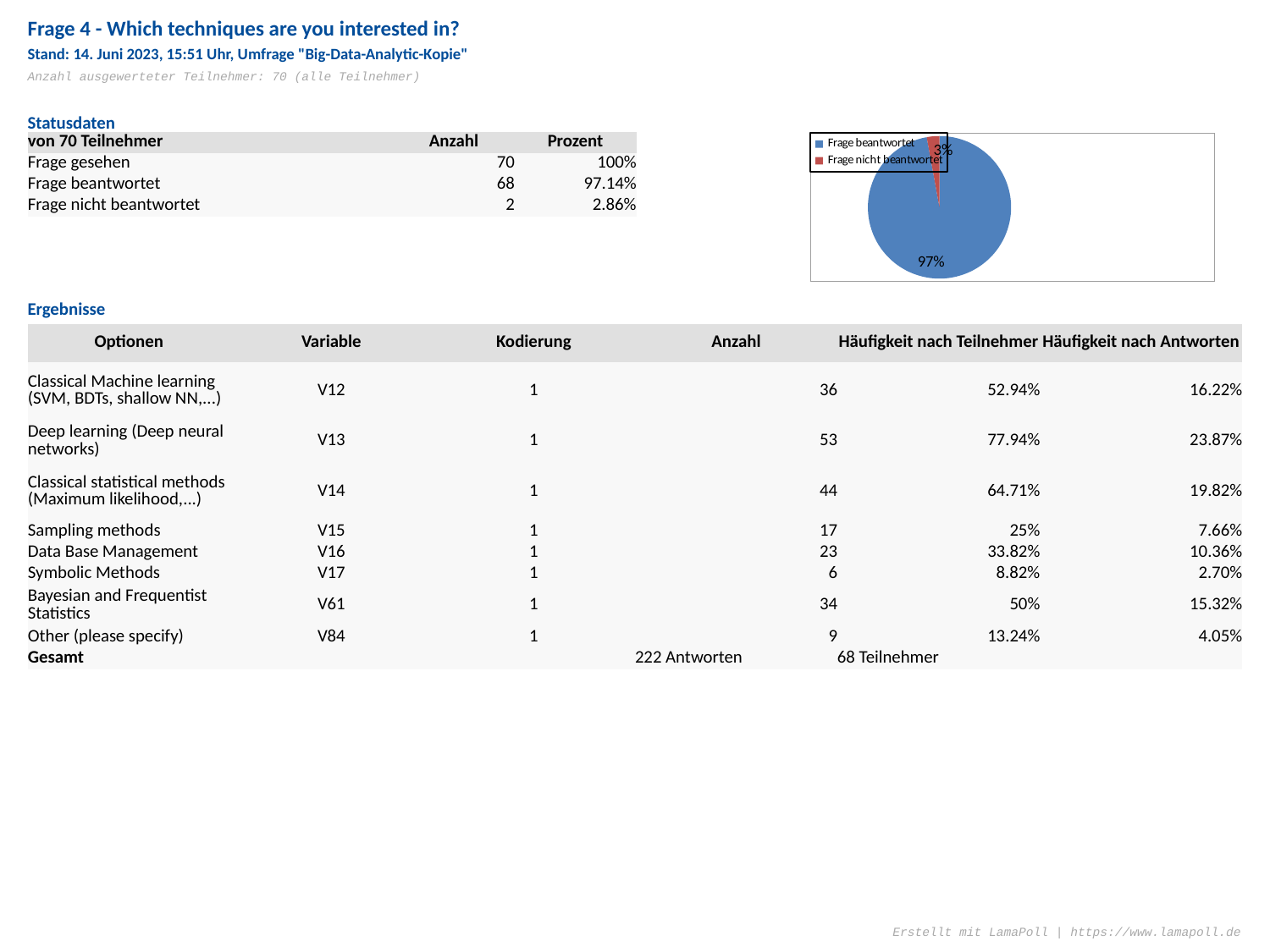

Frage 4 - Which techniques are you interested in?
Stand: 14. Juni 2023, 15:51 Uhr, Umfrage "Big-Data-Analytic-Kopie"
Anzahl ausgewerteter Teilnehmer: 70 (alle Teilnehmer)
Statusdaten
| von 70 Teilnehmer |  |  | Anzahl | Prozent |
| --- | --- | --- | --- | --- |
| Frage gesehen |  |  | 70 | 100% |
| Frage beantwortet |  |  | 68 | 97.14% |
| Frage nicht beantwortet |  |  | 2 | 2.86% |

### Chart

| Category |  |
|---|---|
| Frage beantwortet | 68.0 |
| Frage nicht beantwortet | 2.0 |
Ergebnisse
| Optionen | Variable | Kodierung | Anzahl | Häufigkeit nach Teilnehmer | Häufigkeit nach Antworten |
| --- | --- | --- | --- | --- | --- |
| Classical Machine learning (SVM, BDTs, shallow NN,...) | V12 | 1 | 36 | 52.94% | 16.22% |
| Deep learning (Deep neural networks) | V13 | 1 | 53 | 77.94% | 23.87% |
| Classical statistical methods (Maximum likelihood,...) | V14 | 1 | 44 | 64.71% | 19.82% |
| Sampling methods | V15 | 1 | 17 | 25% | 7.66% |
| Data Base Management | V16 | 1 | 23 | 33.82% | 10.36% |
| Symbolic Methods | V17 | 1 | 6 | 8.82% | 2.70% |
| Bayesian and Frequentist Statistics | V61 | 1 | 34 | 50% | 15.32% |
| Other (please specify) | V84 | 1 | 9 | 13.24% | 4.05% |
| Gesamt |  |  | 222 Antworten | 68 Teilnehmer |  |
Erstellt mit LamaPoll | https://www.lamapoll.de